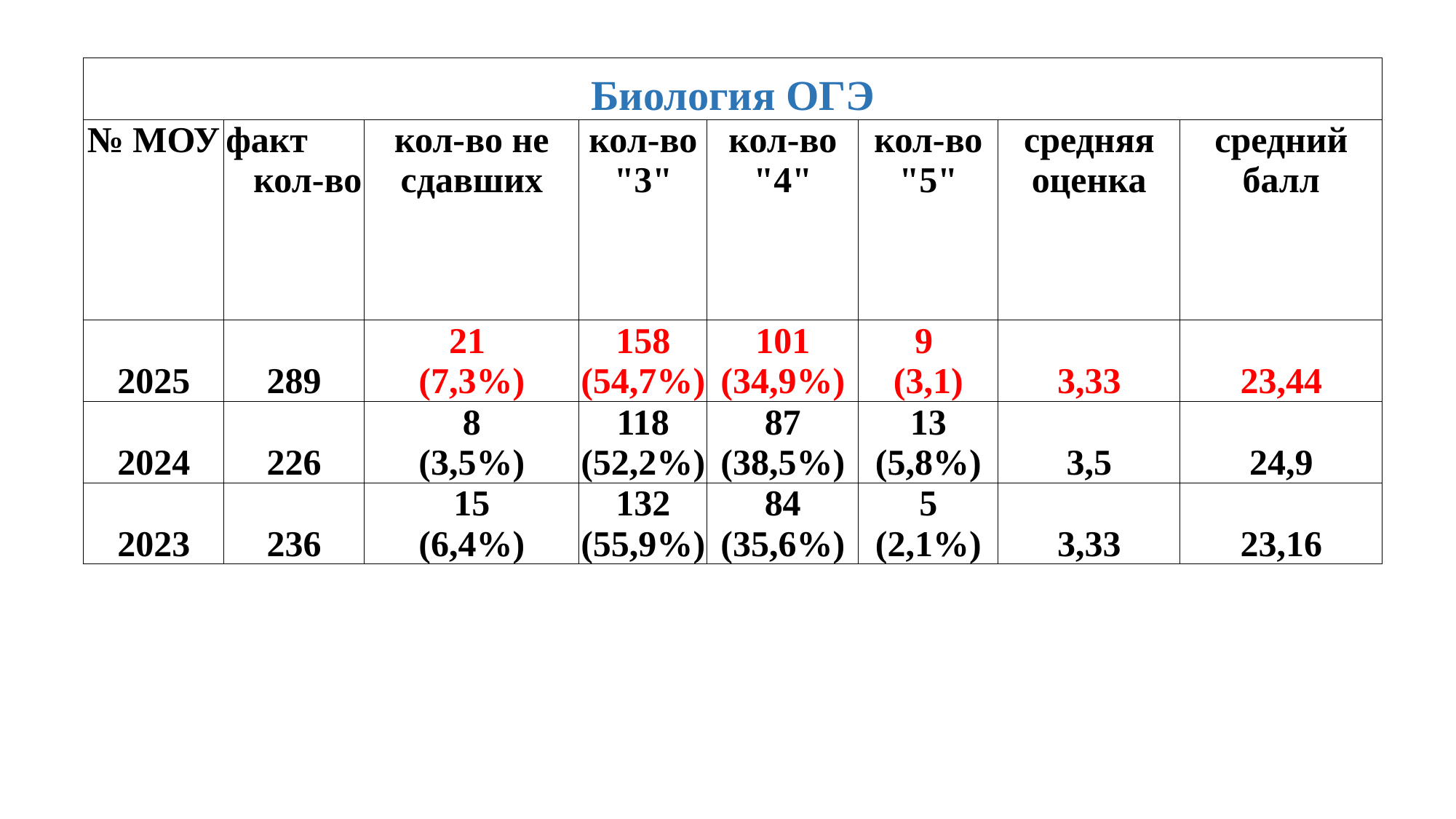

| Биология ОГЭ |  |  |  |  |  |  |  |
| --- | --- | --- | --- | --- | --- | --- | --- |
| № МОУ | факт кол-во | кол-во не сдавших | кол-во "3" | кол-во "4" | кол-во "5" | средняя оценка | средний балл |
| 2025 | 289 | 21 (7,3%) | 158 (54,7%) | 101 (34,9%) | 9 (3,1) | 3,33 | 23,44 |
| 2024 | 226 | 8 (3,5%) | 118 (52,2%) | 87 (38,5%) | 13 (5,8%) | 3,5 | 24,9 |
| 2023 | 236 | 15 (6,4%) | 132 (55,9%) | 84 (35,6%) | 5 (2,1%) | 3,33 | 23,16 |